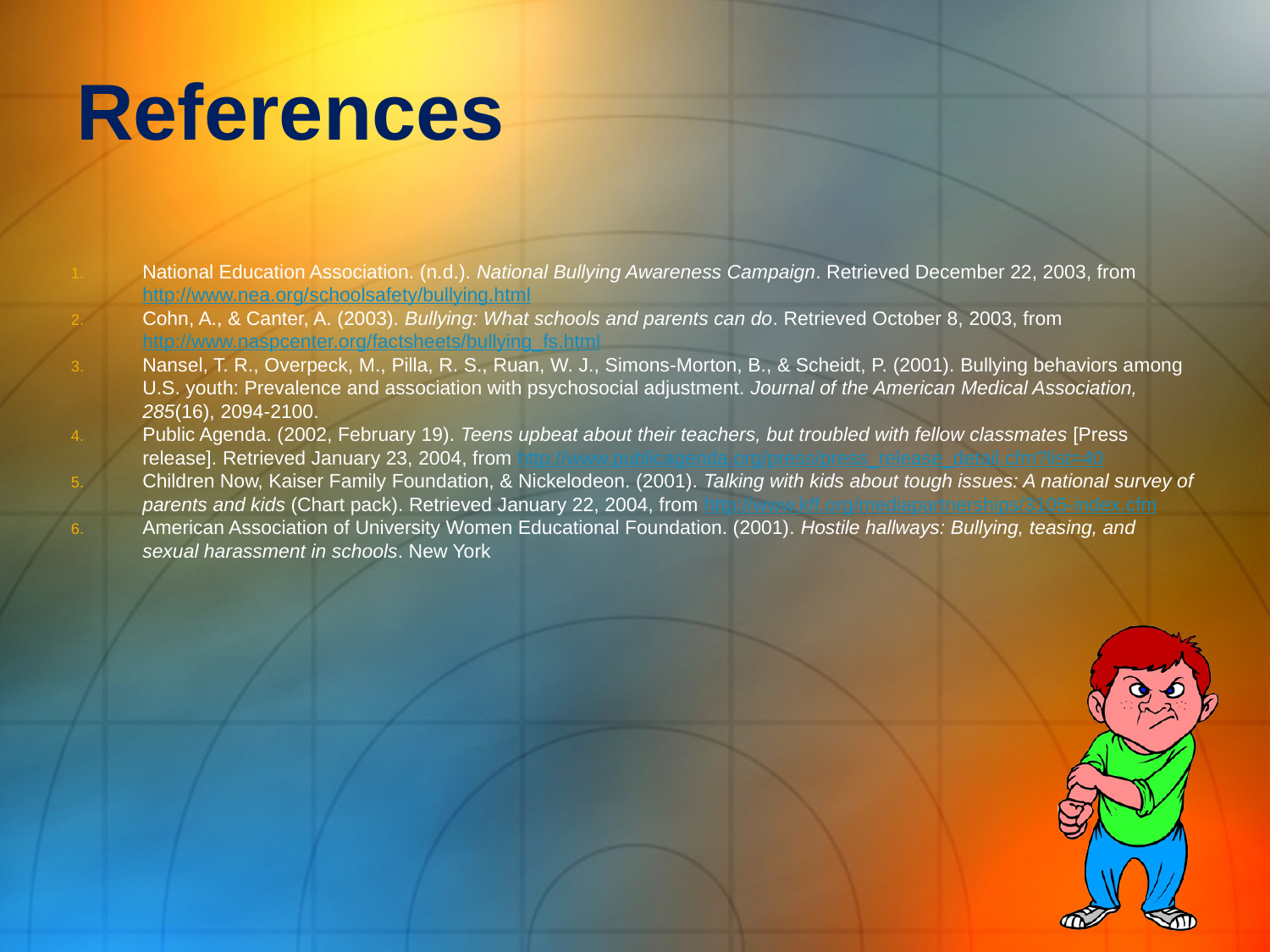

# References
National Education Association. (n.d.). National Bullying Awareness Campaign. Retrieved December 22, 2003, from http://www.nea.org/schoolsafety/bullying.html
Cohn, A., & Canter, A. (2003). Bullying: What schools and parents can do. Retrieved October 8, 2003, from http://www.naspcenter.org/factsheets/bullying_fs.html
Nansel, T. R., Overpeck, M., Pilla, R. S., Ruan, W. J., Simons-Morton, B., & Scheidt, P. (2001). Bullying behaviors among U.S. youth: Prevalence and association with psychosocial adjustment. Journal of the American Medical Association, 285(16), 2094-2100.
Public Agenda. (2002, February 19). Teens upbeat about their teachers, but troubled with fellow classmates [Press release]. Retrieved January 23, 2004, from http://www.publicagenda.org/press/press_release_detail.cfm?list=40
Children Now, Kaiser Family Foundation, & Nickelodeon. (2001). Talking with kids about tough issues: A national survey of parents and kids (Chart pack). Retrieved January 22, 2004, from http://www.kff.org/mediapartnerships/3105-index.cfm
American Association of University Women Educational Foundation. (2001). Hostile hallways: Bullying, teasing, and sexual harassment in schools. New York